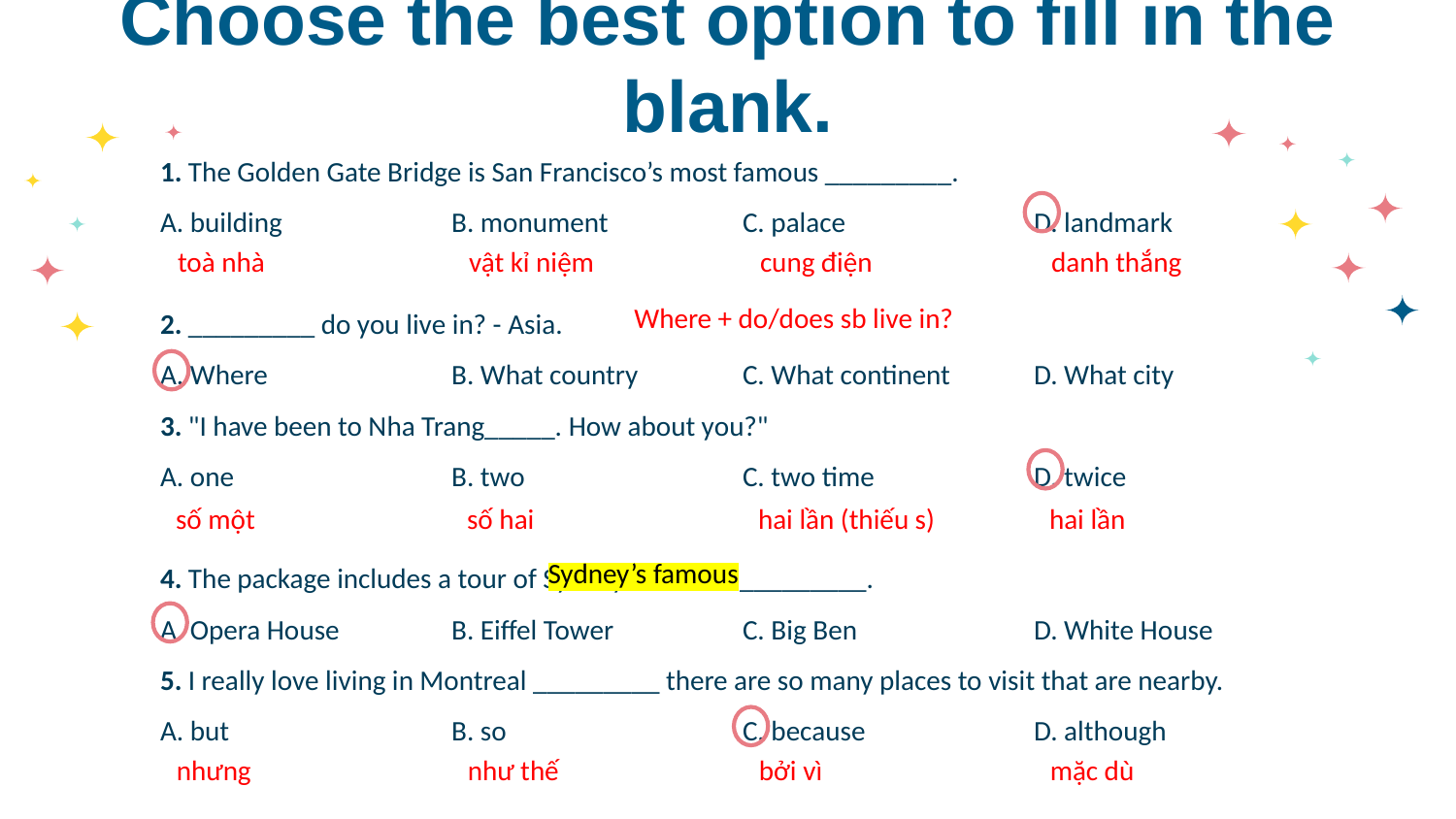

# Choose the best option to fill in the blank.

	1. The Golden Gate Bridge is San Francisco’s most famous _________.
	A. building		B. monument 	C. palace		D. landmark

	2. _________ do you live in? - Asia.
	A. Where		B. What country	C. What continent	D. What city
	3. "I have been to Nha Trang_____. How about you?"
	A. one		B. two		C. two time		D. twice

	4. The package includes a tour of Sydney’s famous _________.
	A. Opera House	B. Eiffel Tower	C. Big Ben		D. White House
	5. I really love living in Montreal _________ there are so many places to visit that are nearby.
	A. but		B. so		C. because		D. although

toà nhà		vật kỉ niệm		cung điện		danh thắng
Where + do/does sb live in?

số một		số hai		hai lần (thiếu s)	hai lần
Sydney’s famous

nhưng		như thế		bởi vì		mặc dù